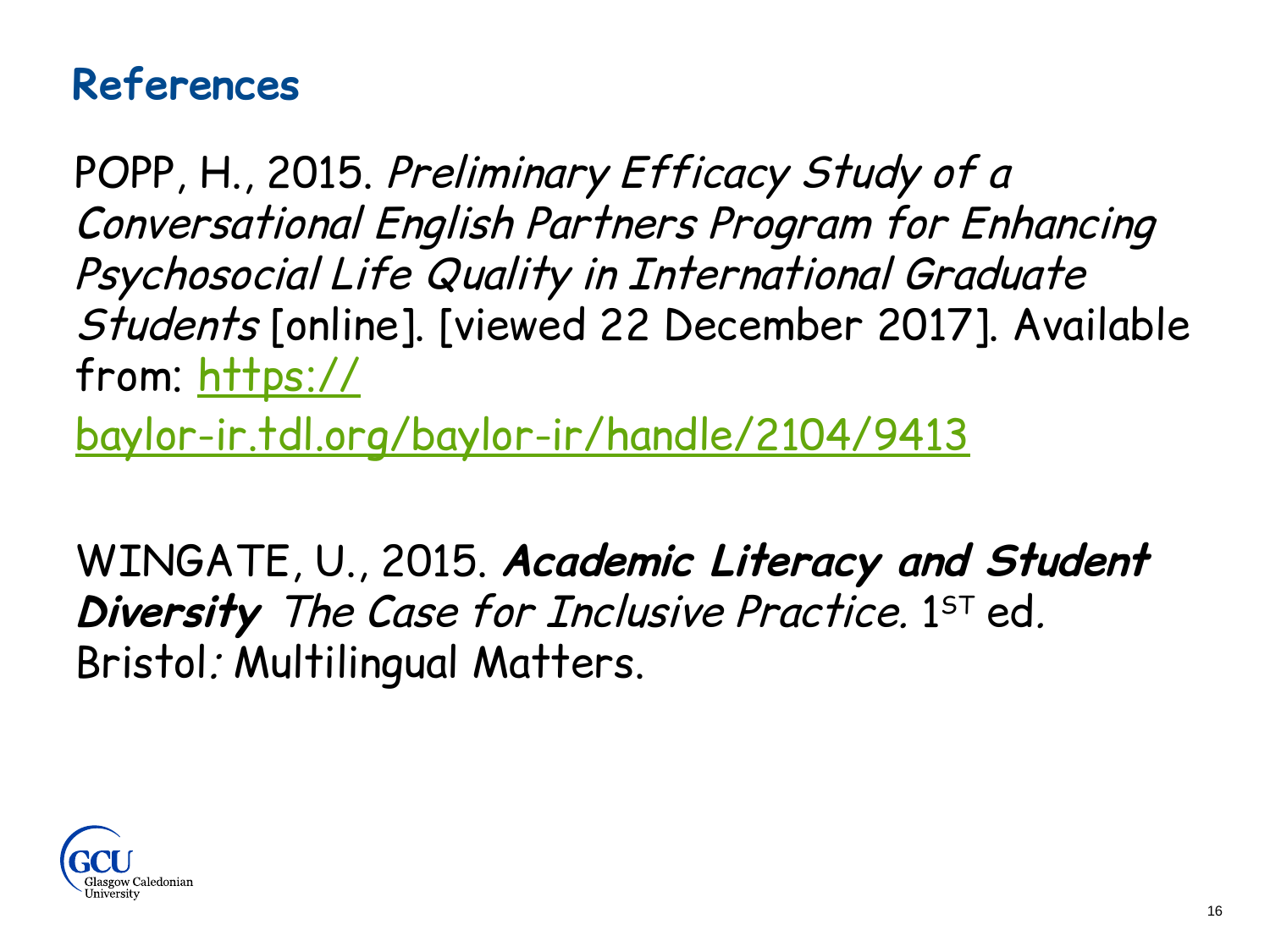

References
POPP, H., 2015. Preliminary Efficacy Study of a Conversational English Partners Program for Enhancing Psychosocial Life Quality in International Graduate Students [online]. [viewed 22 December 2017]. Available from: https://baylor-ir.tdl.org/baylor-ir/handle/2104/9413

WINGATE, U., 2015. Academic Literacy and Student Diversity The Case for Inclusive Practice. 1ST ed. Bristol: Multilingual Matters.